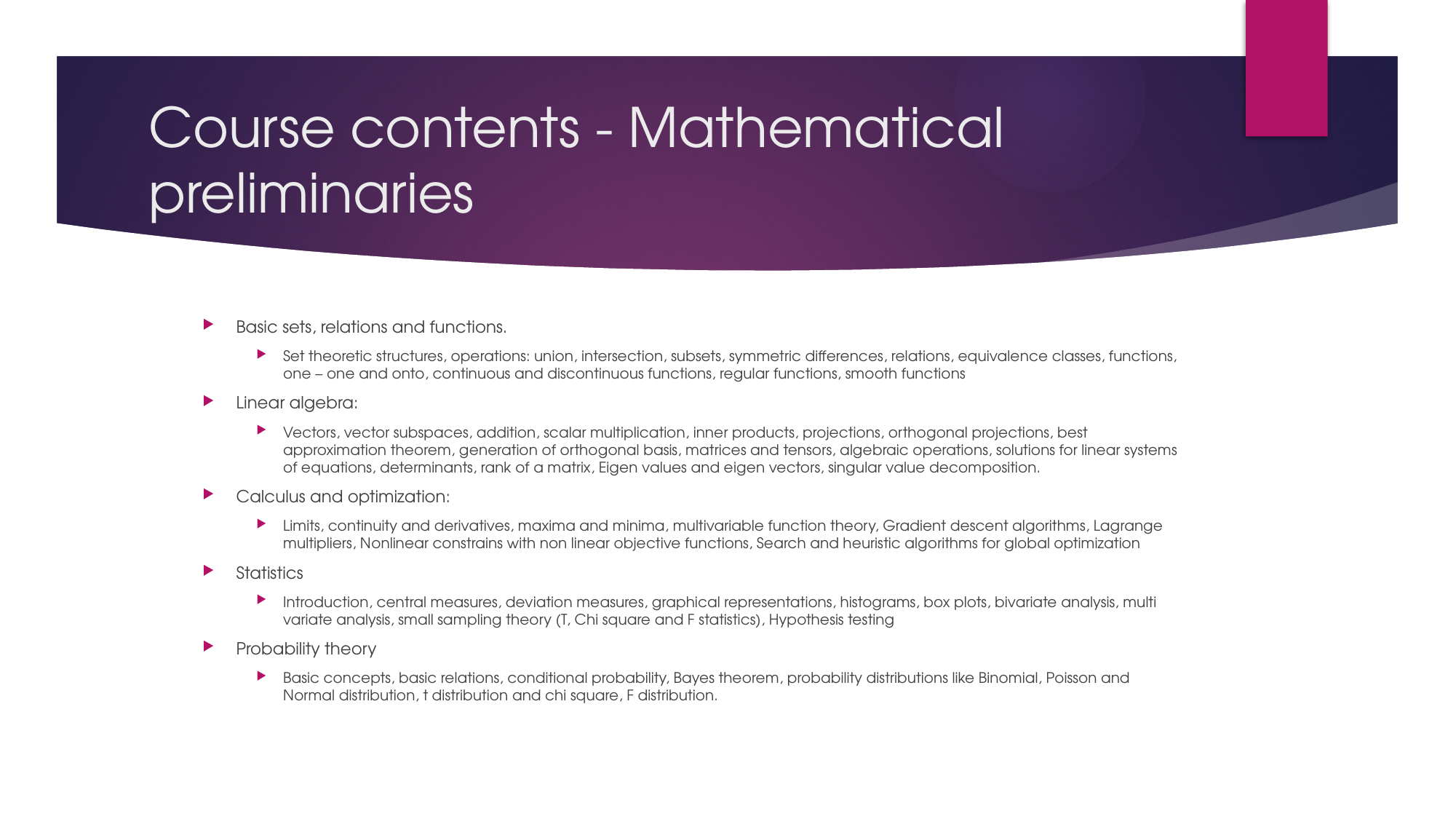

# Course contents - Mathematical preliminaries
Basic sets, relations and functions.
Set theoretic structures, operations: union, intersection, subsets, symmetric differences, relations, equivalence classes, functions, one – one and onto, continuous and discontinuous functions, regular functions, smooth functions
Linear algebra:
Vectors, vector subspaces, addition, scalar multiplication, inner products, projections, orthogonal projections, best approximation theorem, generation of orthogonal basis, matrices and tensors, algebraic operations, solutions for linear systems of equations, determinants, rank of a matrix, Eigen values and eigen vectors, singular value decomposition.
Calculus and optimization:
Limits, continuity and derivatives, maxima and minima, multivariable function theory, Gradient descent algorithms, Lagrange multipliers, Nonlinear constrains with non linear objective functions, Search and heuristic algorithms for global optimization
Statistics
Introduction, central measures, deviation measures, graphical representations, histograms, box plots, bivariate analysis, multi variate analysis, small sampling theory (T, Chi square and F statistics), Hypothesis testing
Probability theory
Basic concepts, basic relations, conditional probability, Bayes theorem, probability distributions like Binomial, Poisson and Normal distribution, t distribution and chi square, F distribution.